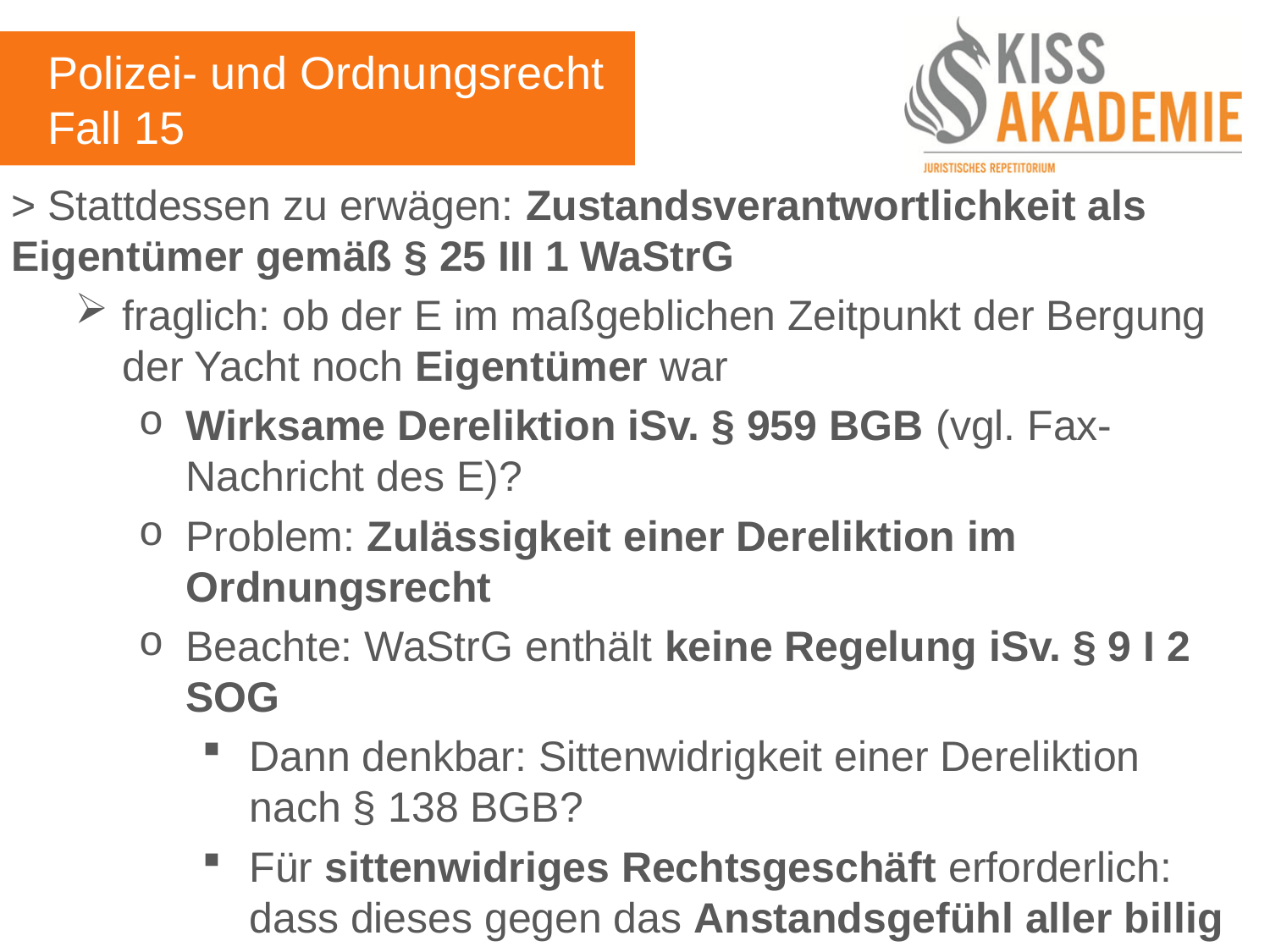

Polizei- und Ordnungsrecht
Fall 15
> Stattdessen zu erwägen: Zustandsverantwortlichkeit als Eigentümer gemäß § 25 III 1 WaStrG
fraglich: ob der E im maßgeblichen Zeitpunkt der Bergung der Yacht noch Eigentümer war
Wirksame Dereliktion iSv. § 959 BGB (vgl. Fax-Nachricht des E)?
Problem: Zulässigkeit einer Dereliktion im Ordnungsrecht
Beachte: WaStrG enthält keine Regelung iSv. § 9 I 2 SOG
Dann denkbar: Sittenwidrigkeit einer Dereliktion nach § 138 BGB?
Für sittenwidriges Rechtsgeschäft erforderlich: dass dieses gegen das Anstandsgefühl aller billig und gerecht Denkender verstößt